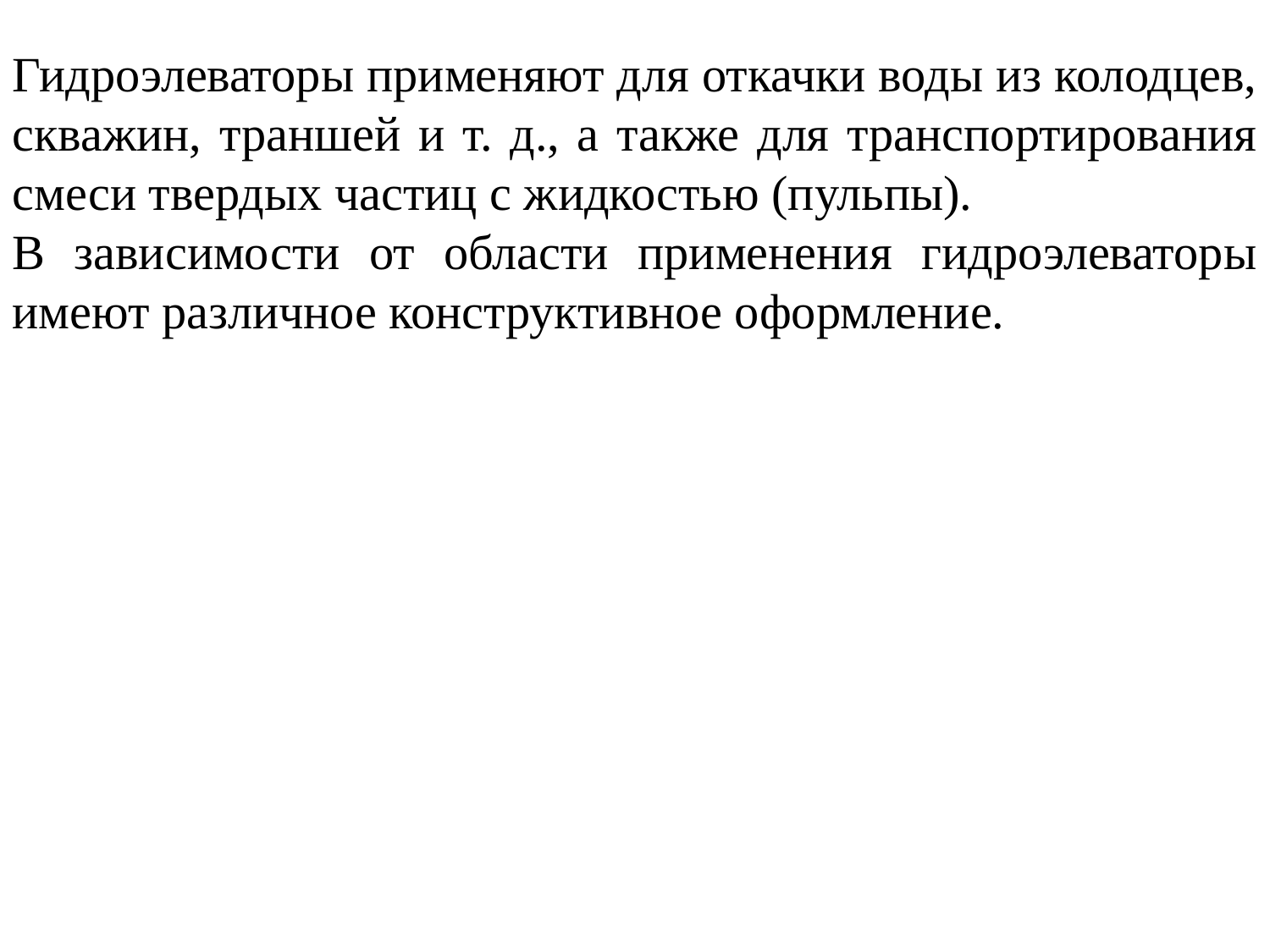

Гидроэлеваторы применяют для откачки воды из колодцев, скважин, траншей и т. д., а также для транспортирования смеси твердых частиц с жидкостью (пульпы).
В зависимости от области применения гидроэлеваторы имеют различное конструктивное оформление.